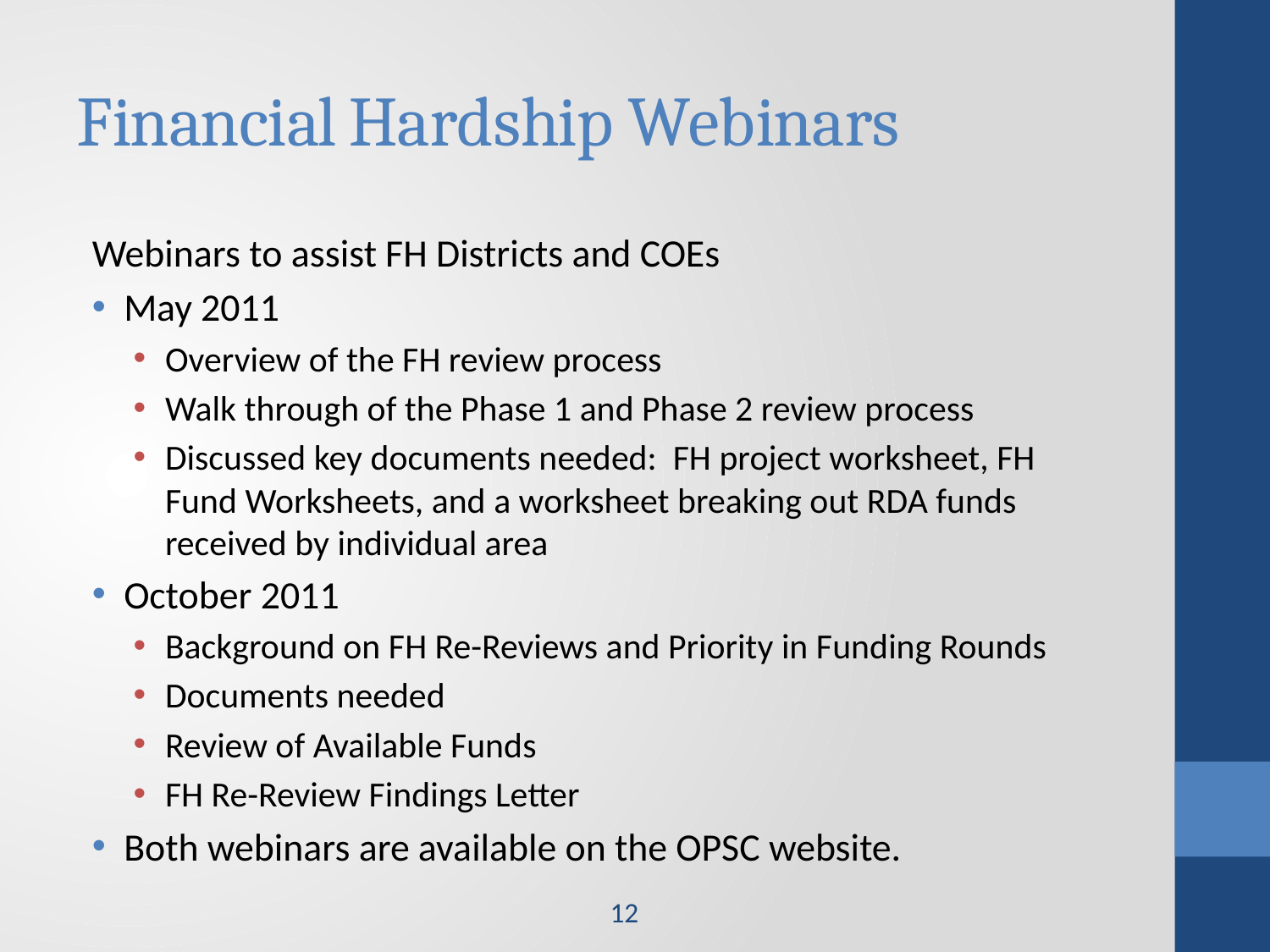

# Financial Hardship Webinars
Webinars to assist FH Districts and COEs
May 2011
Overview of the FH review process
Walk through of the Phase 1 and Phase 2 review process
Discussed key documents needed:  FH project worksheet, FH Fund Worksheets, and a worksheet breaking out RDA funds received by individual area
October 2011
Background on FH Re-Reviews and Priority in Funding Rounds
Documents needed
Review of Available Funds
FH Re-Review Findings Letter
Both webinars are available on the OPSC website.

12